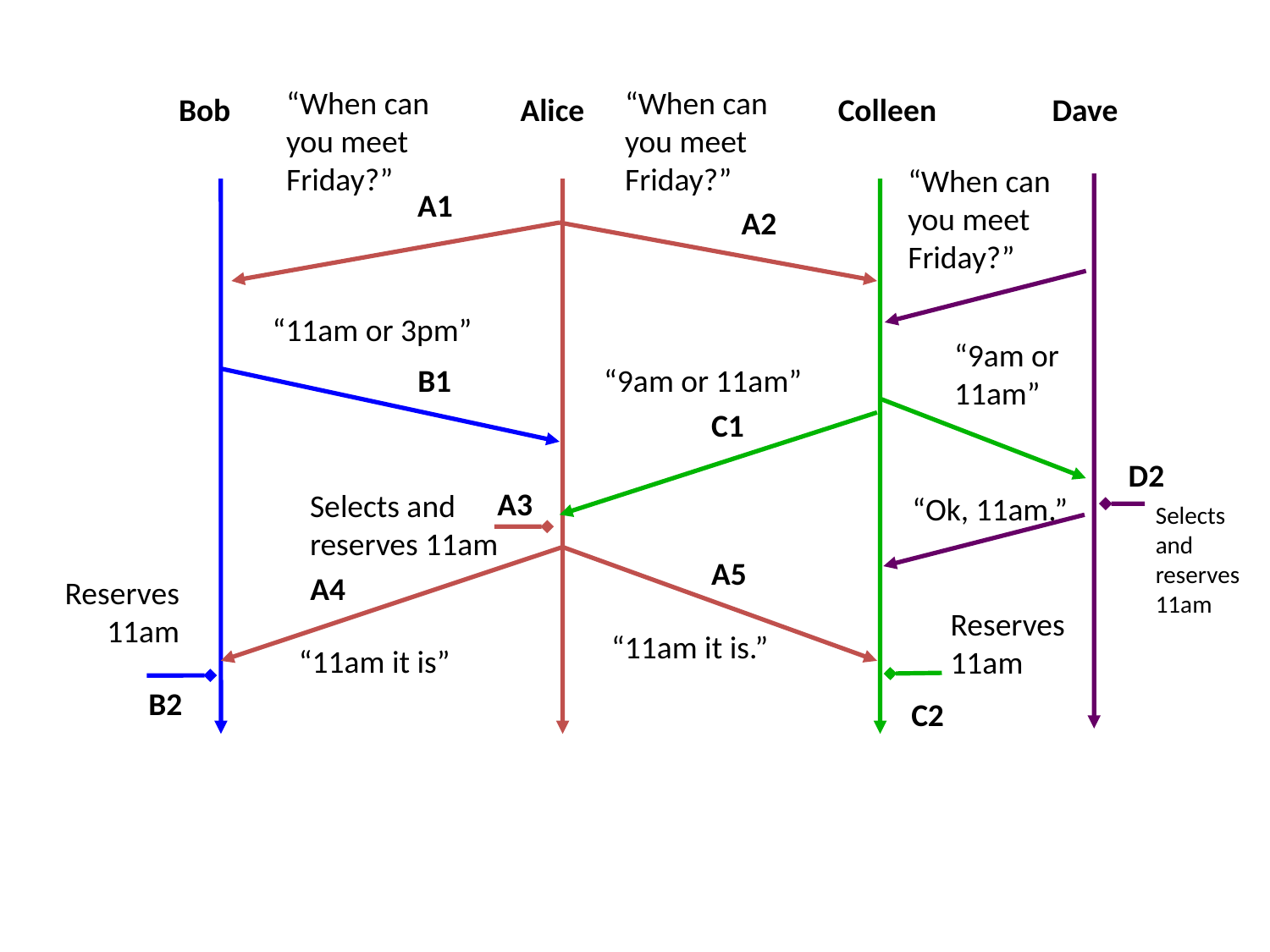

“When can you meet Friday?”
“When can you meet Friday?”
Bob
Alice
Colleen
Dave
“When can you meet Friday?”

A1

A2

“11am or 3pm”
“9am or 11am”
B1
“9am or 11am”

C1

D2
A3
Selects and reserves 11am
“Ok, 11am.”
Selects and reserves 11am

A5

A4
Reserves 11am
Reserves 11am
“11am it is.”
“11am it is”

B2
C2